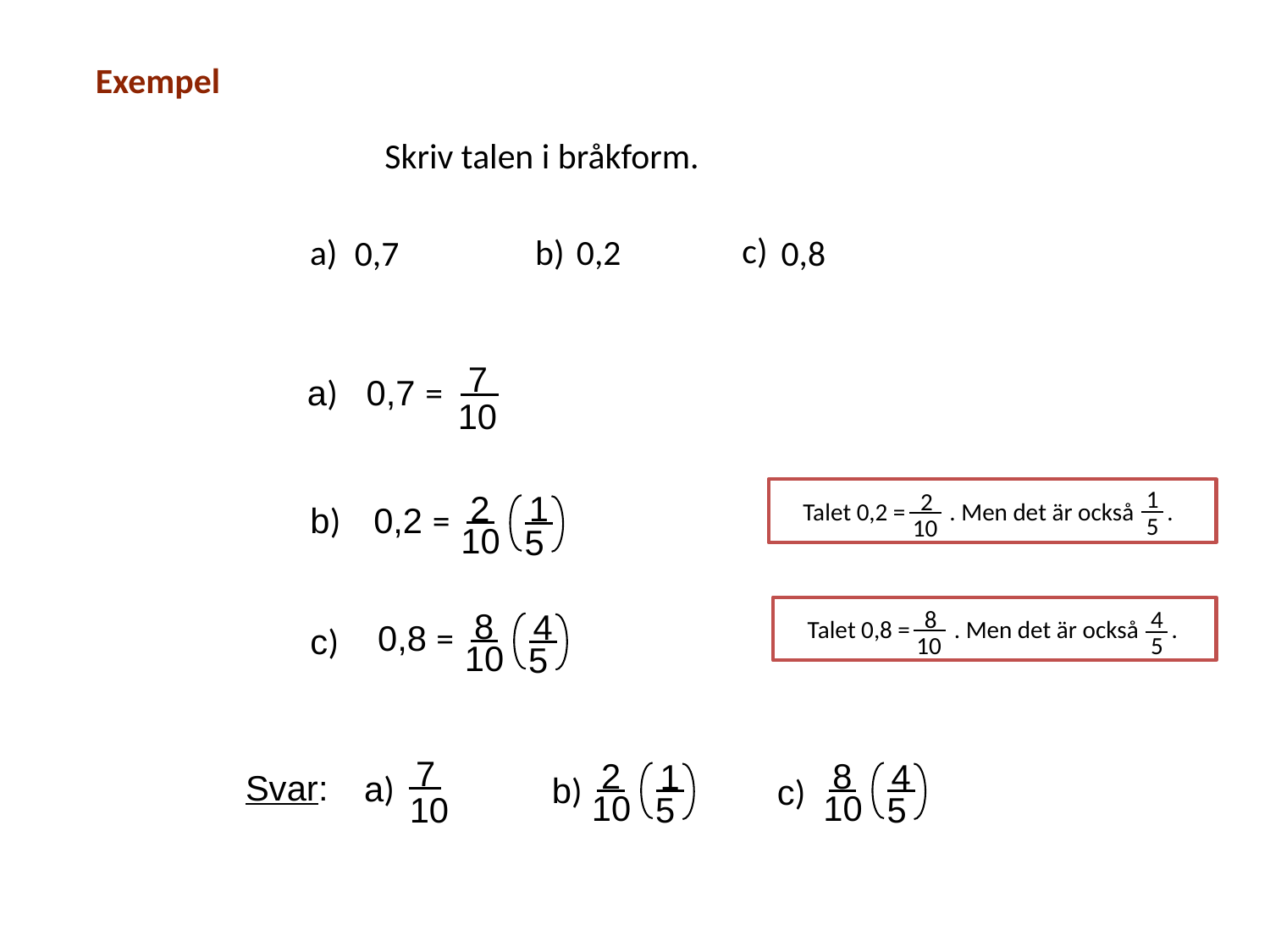

Exempel
Skriv talen i bråkform.
c)
b)
a)
0,2
0,7
0,8
7

10

a)
0,7 =

1
    Talet 0,2 =        . Men det är också      . 1
r
2
10
5
2

10

1
5

b)
0,2 =

    Talet 0,8 =        . Men det är också      . 1
r
8
10
4
5
8

10

4
5

0,8 =

c)
7

10
a)
2

10

1
5

b)
8

10

4
5

c)
Svar: